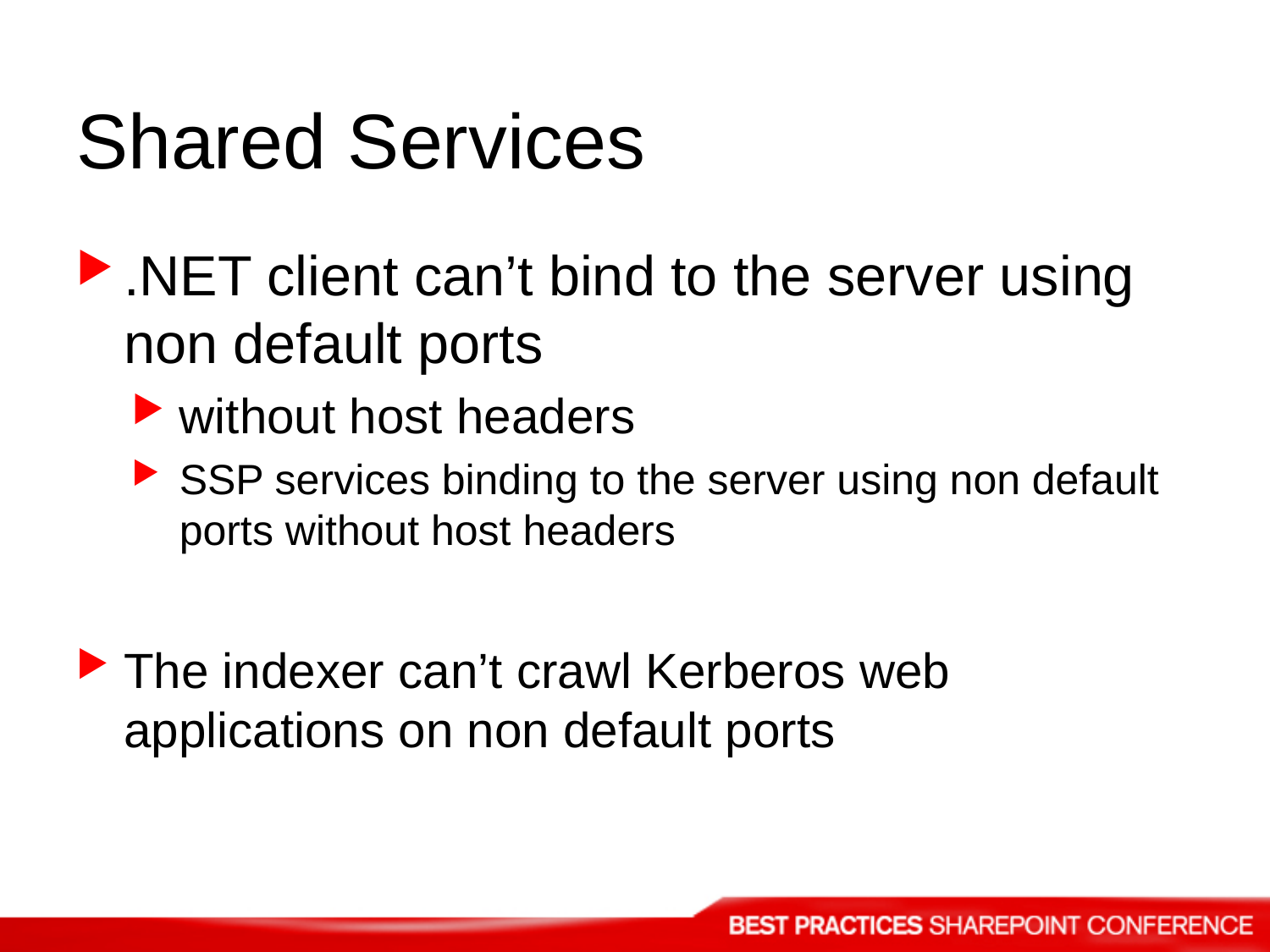

# Shared Services
.NET client can’t bind to the server using non default ports
without host headers
SSP services binding to the server using non default ports without host headers

The indexer can’t crawl Kerberos web applications on non default ports